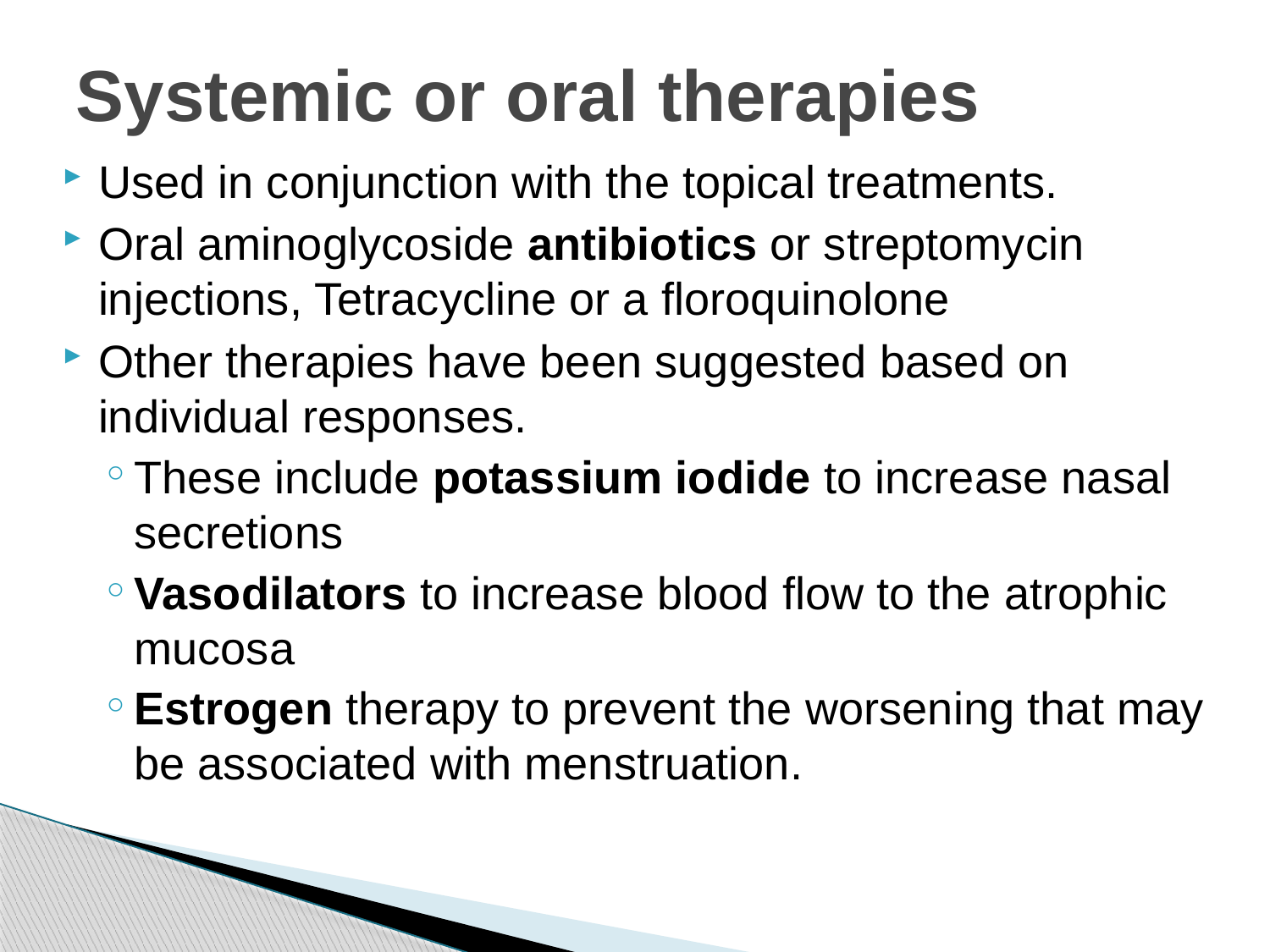

# Systemic or oral therapies
Used in conjunction with the topical treatments.
Oral aminoglycoside antibiotics or streptomycin injections, Tetracycline or a floroquinolone
Other therapies have been suggested based on individual responses.
These include potassium iodide to increase nasal secretions
Vasodilators to increase blood flow to the atrophic mucosa
Estrogen therapy to prevent the worsening that may be associated with menstruation.